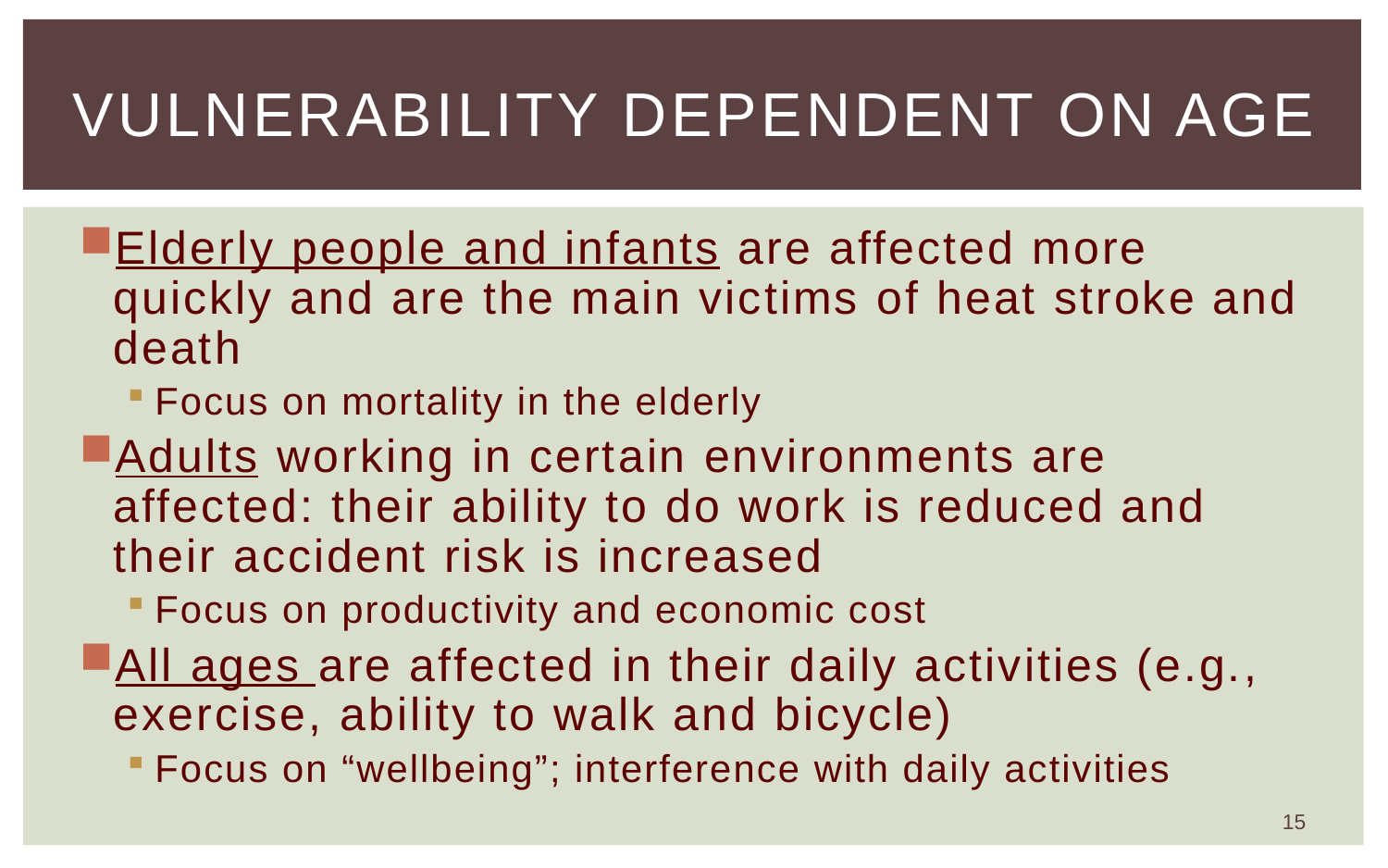

# Vulnerability dependent on age
Elderly people and infants are affected more quickly and are the main victims of heat stroke and death
Focus on mortality in the elderly
Adults working in certain environments are affected: their ability to do work is reduced and their accident risk is increased
Focus on productivity and economic cost
All ages are affected in their daily activities (e.g., exercise, ability to walk and bicycle)
Focus on “wellbeing”; interference with daily activities

15